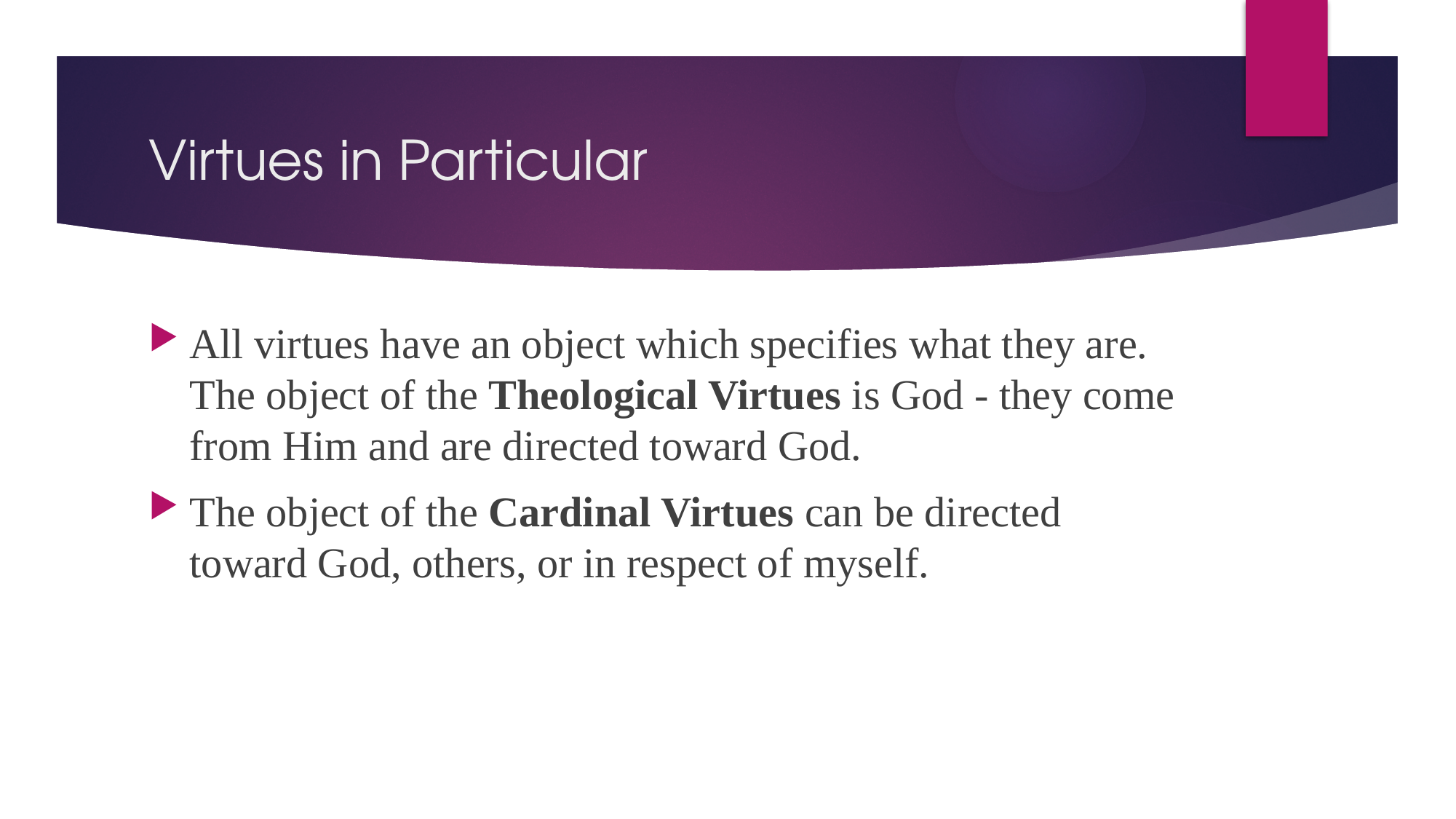

# Virtues in Particular
All virtues have an object which specifies what they are.  The object of the Theological Virtues is God - they come from Him and are directed toward God.
The object of the Cardinal Virtues can be directed toward God, others, or in respect of myself.